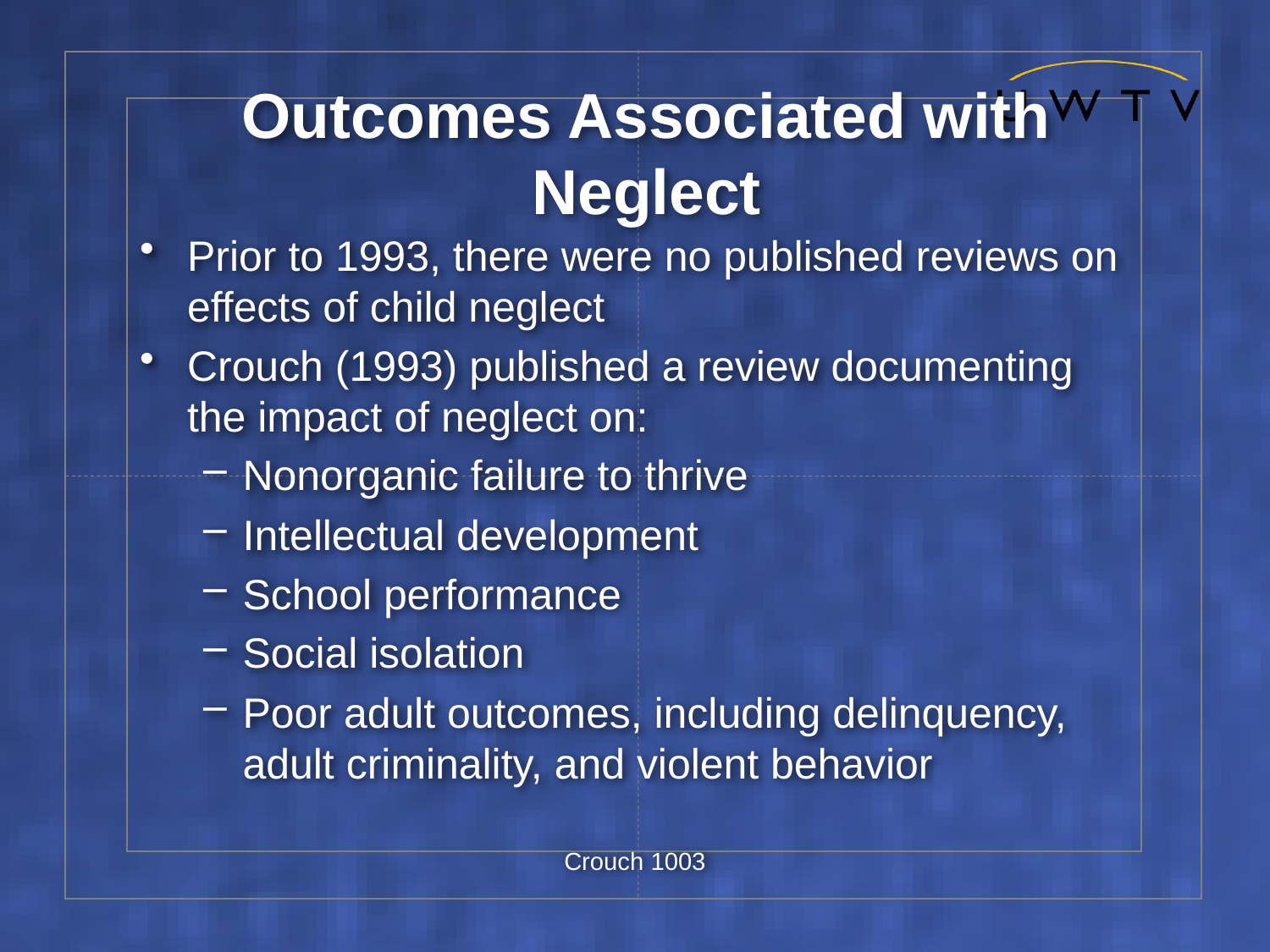

# Outcomes Associated with Neglect
Prior to 1993, there were no published reviews on effects of child neglect
Crouch (1993) published a review documenting the impact of neglect on:
Nonorganic failure to thrive
Intellectual development
School performance
Social isolation
Poor adult outcomes, including delinquency, adult criminality, and violent behavior

Crouch 1003